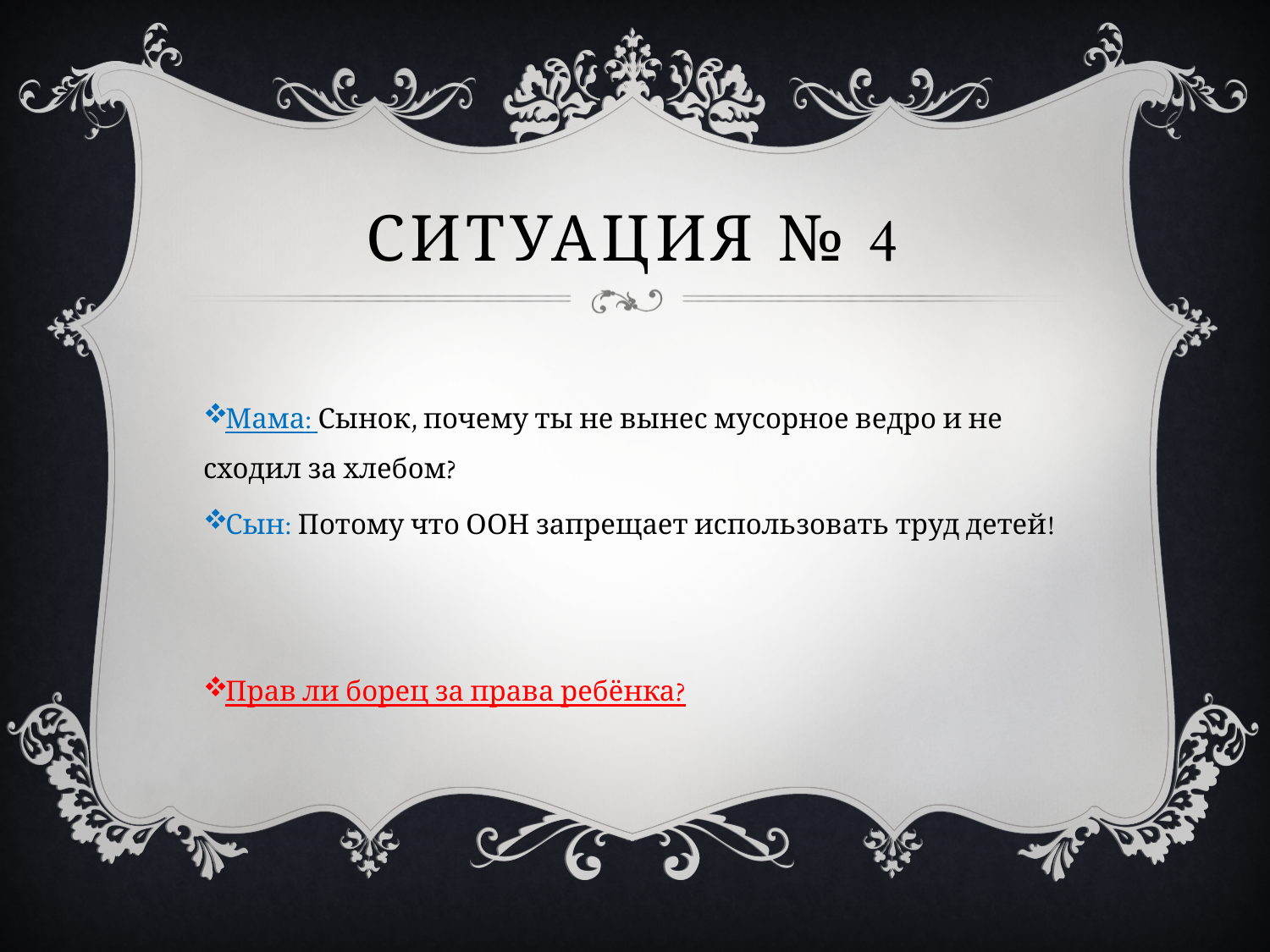

# Ситуация № 4

Мама: Сынок, почему ты не вынес мусорное ведро и не сходил за хлебом?
Сын: Потому что ООН запрещает использовать труд детей!

Прав ли борец за права ребёнка?